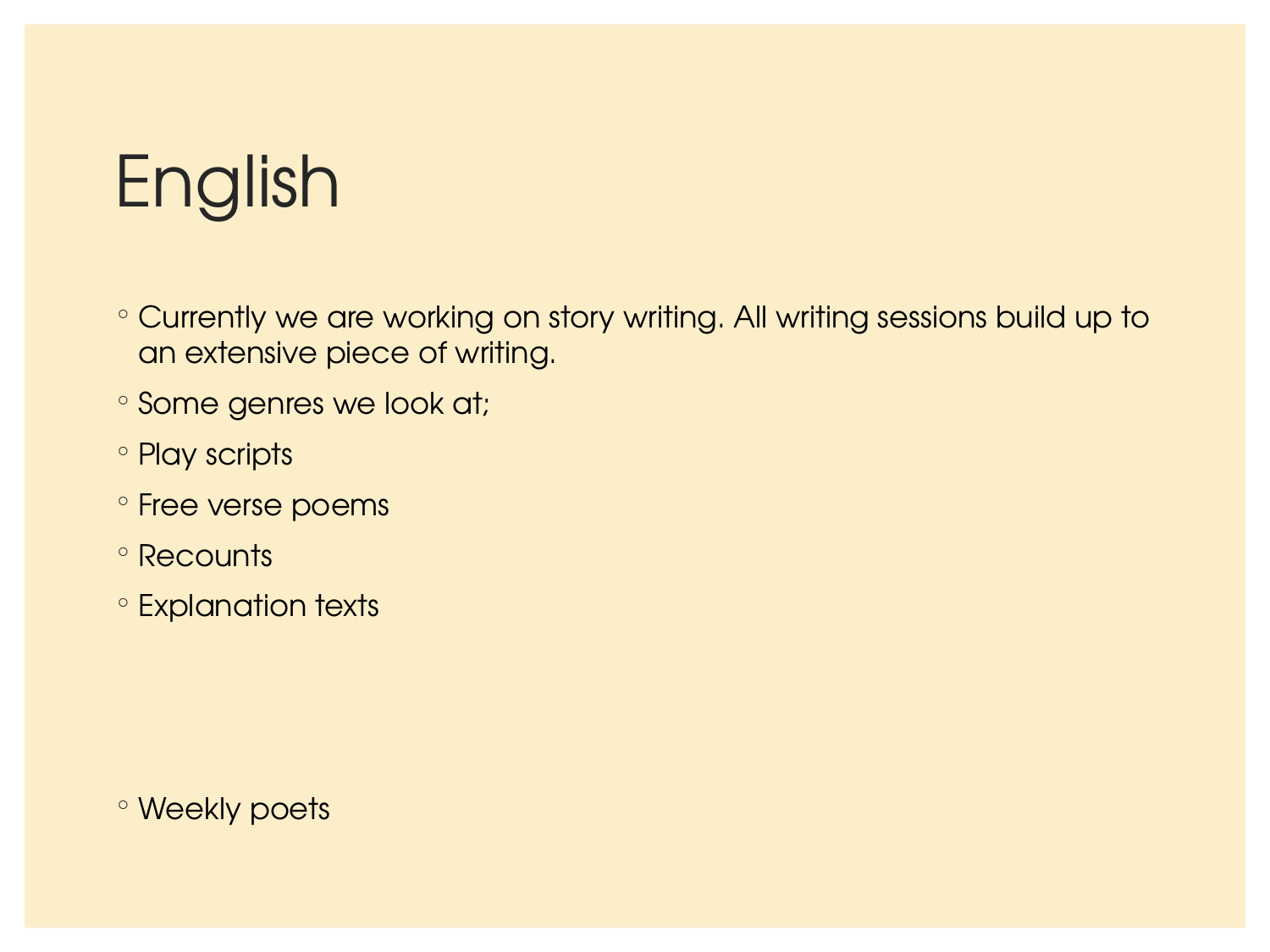

# English
Currently we are working on story writing. All writing sessions build up to an extensive piece of writing.
Some genres we look at;
Play scripts
Free verse poems
Recounts
Explanation texts

Weekly poets